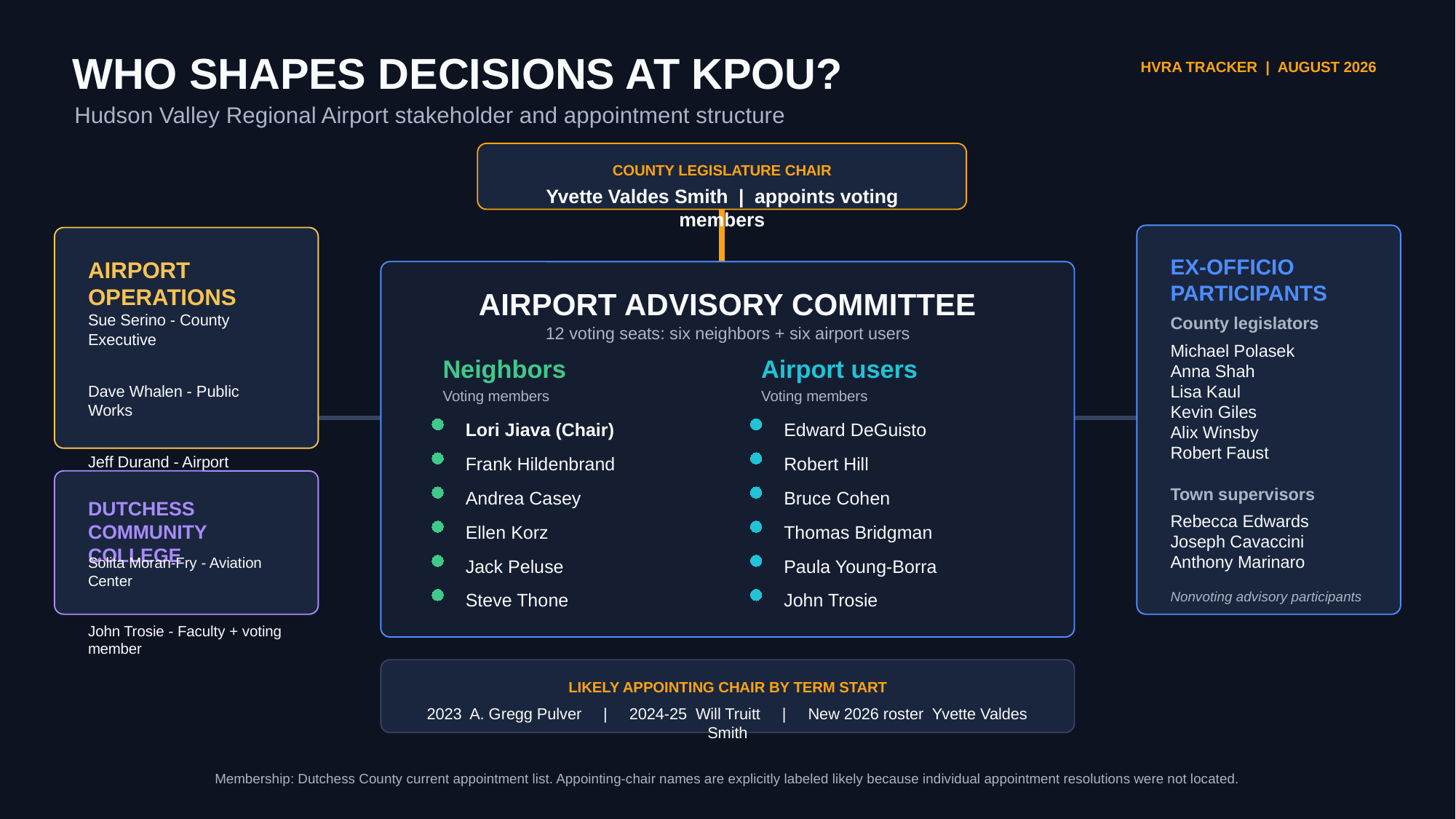

WHO SHAPES DECISIONS AT KPOU?
HVRA TRACKER  |  AUGUST 2026
Hudson Valley Regional Airport stakeholder and appointment structure

COUNTY LEGISLATURE CHAIR
Yvette Valdes Smith  |  appoints voting members

EX-OFFICIO PARTICIPANTS
AIRPORT OPERATIONS

AIRPORT ADVISORY COMMITTEE
Sue Serino - County Executive

Dave Whalen - Public Works

Jeff Durand - Airport Director
County legislators
12 voting seats: six neighbors + six airport users
Michael Polasek
Anna Shah
Lisa Kaul
Kevin Giles
Alix Winsby
Robert Faust
Neighbors
Airport users
Voting members
Voting members
Lori Jiava (Chair)
Edward DeGuisto

Frank Hildenbrand
Robert Hill

Town supervisors
Andrea Casey
Bruce Cohen

DUTCHESS COMMUNITY COLLEGE
Rebecca Edwards
Joseph Cavaccini
Anthony Marinaro
Ellen Korz
Thomas Bridgman

Solita Moran-Fry - Aviation Center

John Trosie - Faculty + voting member
Jack Peluse
Paula Young-Borra

Nonvoting advisory participants
Steve Thone
John Trosie

LIKELY APPOINTING CHAIR BY TERM START
2023  A. Gregg Pulver     |     2024-25  Will Truitt     |     New 2026 roster  Yvette Valdes Smith
Membership: Dutchess County current appointment list. Appointing-chair names are explicitly labeled likely because individual appointment resolutions were not located.